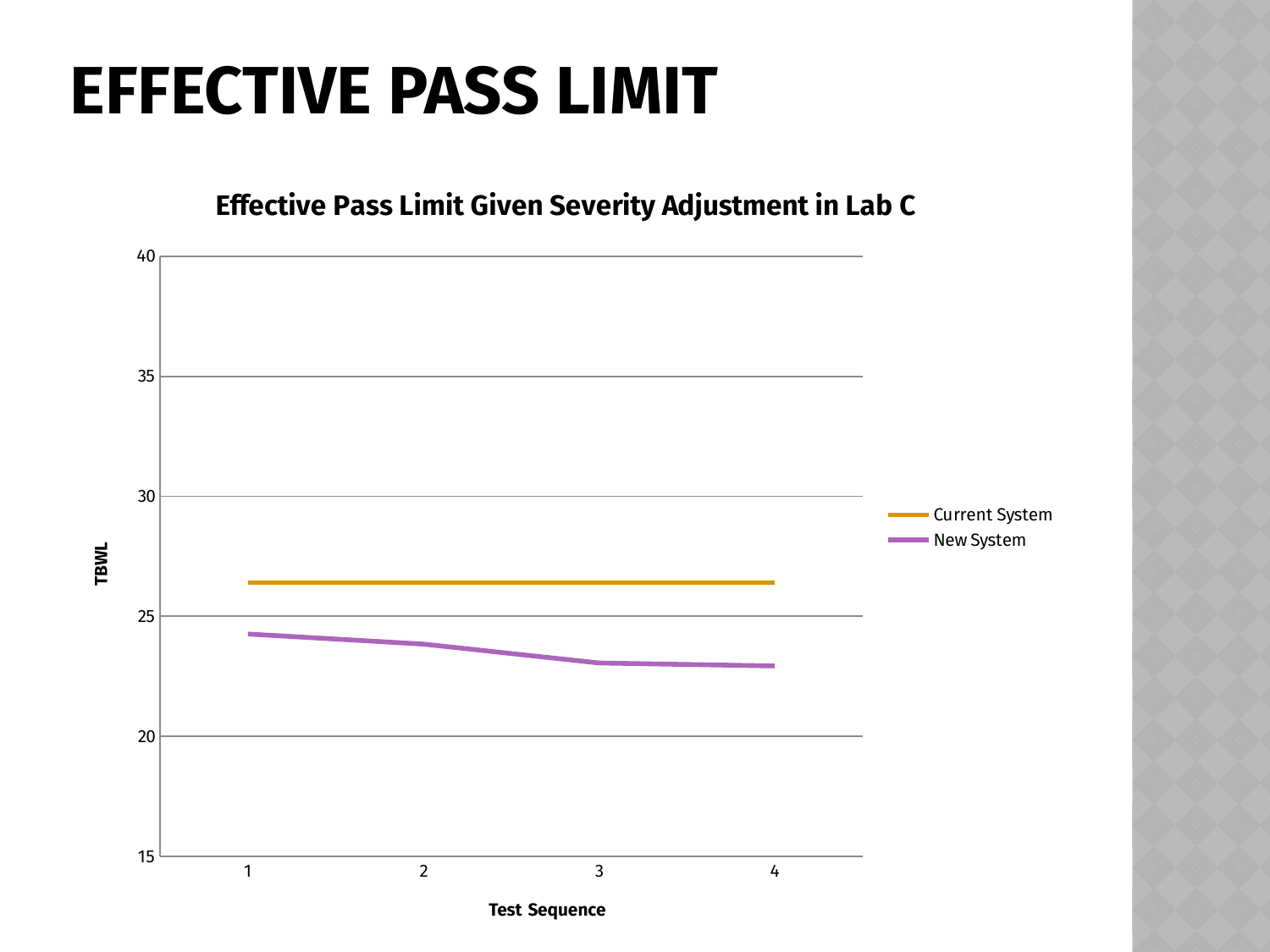

# Effective pass limit

### Chart: Effective Pass Limit Given Severity Adjustment in Lab C

| Category |  |  |
|---|---|---|
Test Sequence